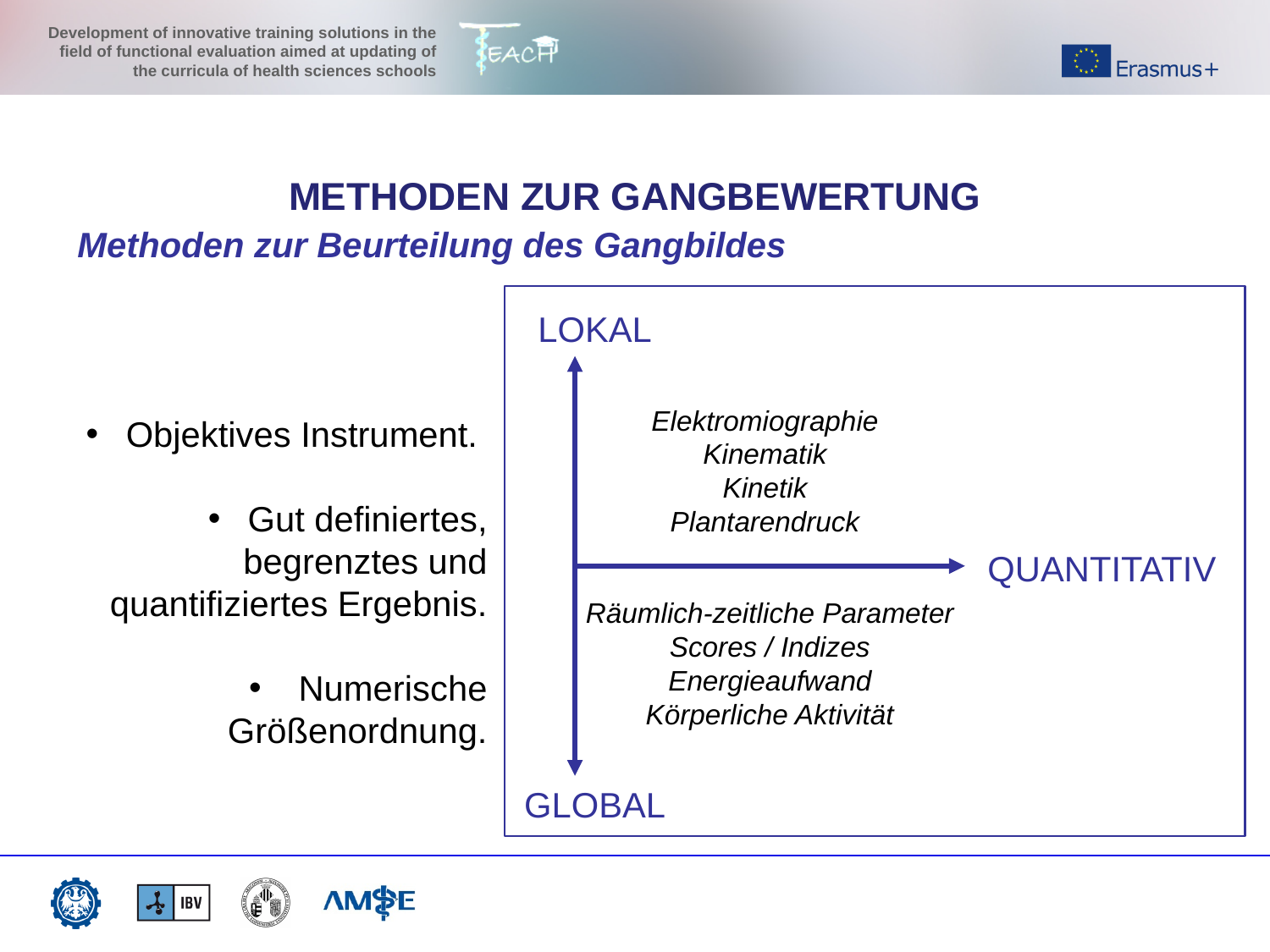

METHODEN ZUR GANGBEWERTUNG
Methoden zur Beurteilung des Gangbildes

LOKAL
Elektromiographie
Kinematik
Kinetik
Plantarendruck
 Objektives Instrument.

 Gut definiertes, begrenztes und quantifiziertes Ergebnis.

  Numerische Größenordnung.
QUANTITATIV
Räumlich-zeitliche Parameter
Scores / Indizes
Energieaufwand
Körperliche Aktivität
GLOBAL